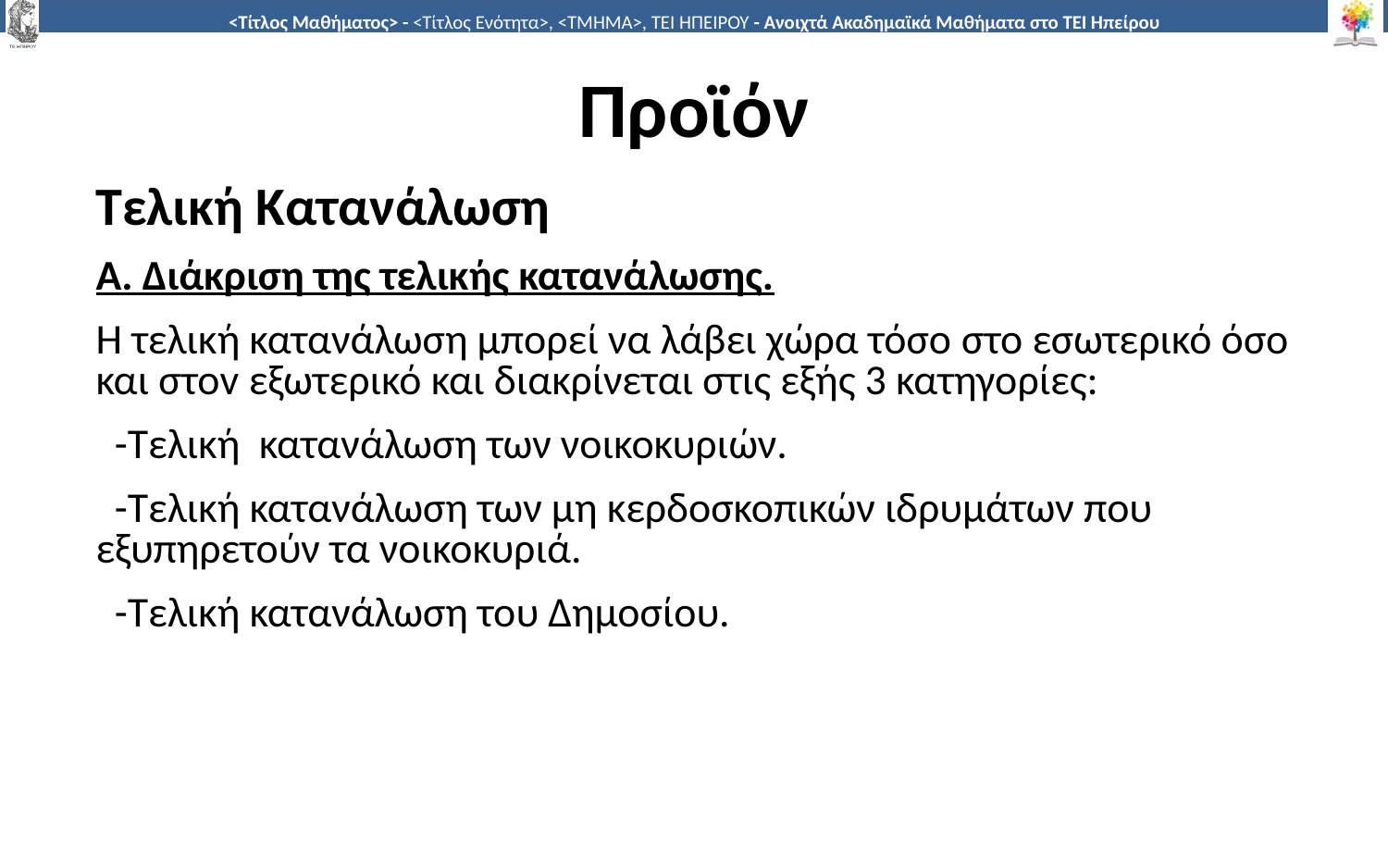

# Προϊόν
Τελική Κατανάλωση
Α. Διάκριση της τελικής κατανάλωσης.
Η τελική κατανάλωση μπορεί να λάβει χώρα τόσο στο εσωτερικό όσο και στοv εξωτερικό και διακρίνεται στις εξής 3 κατηγορίες:
  -Τελική  κατανάλωση των νοικοκυριών.
  -Τελική κατανάλωση των μη κερδοσκοπικών ιδρυμάτων που εξυπηρετούν τα νοικοκυριά.
  -Τελική κατανάλωση του Δημοσίου.